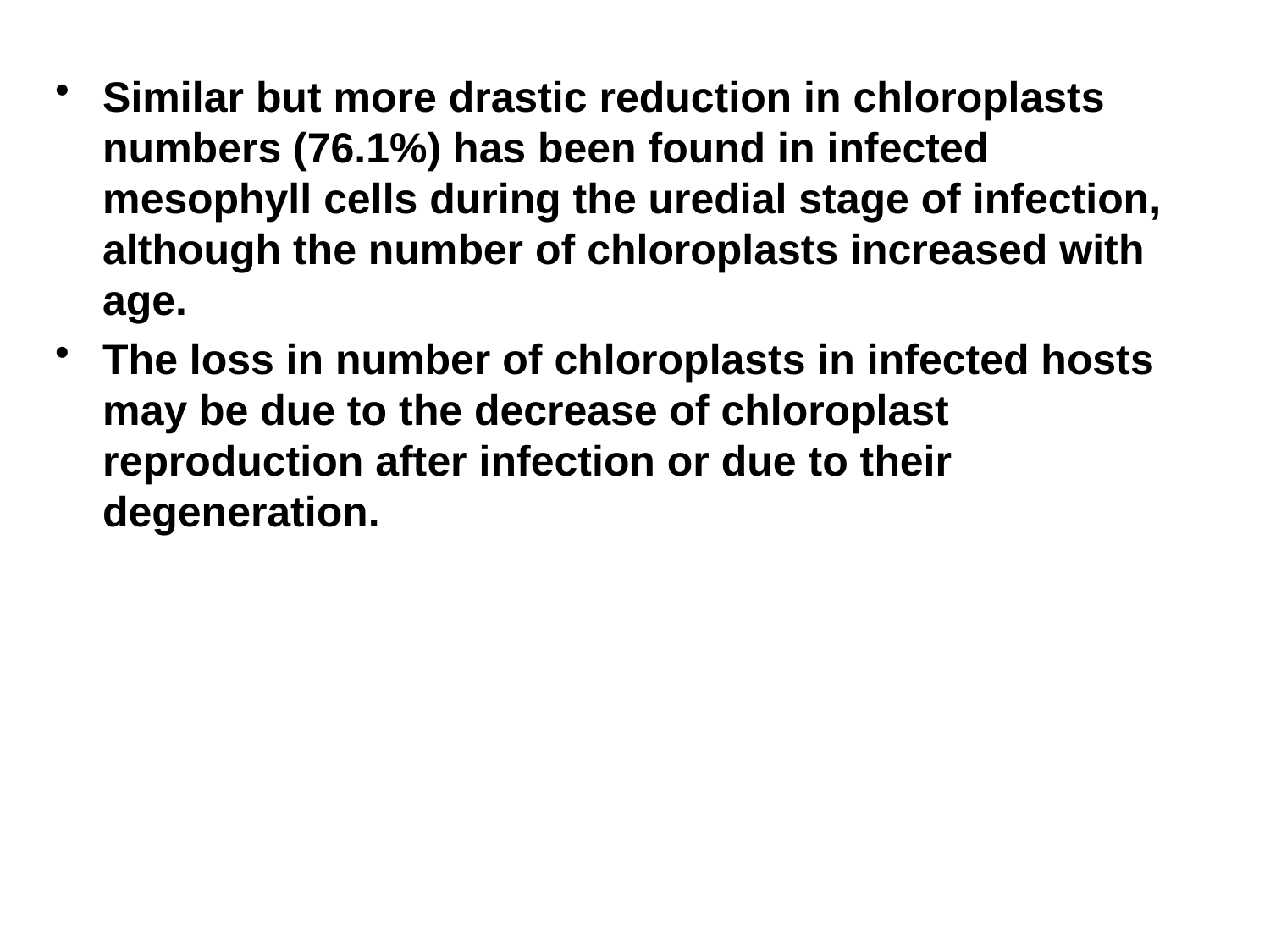

Similar but more drastic reduction in chloroplasts numbers (76.1%) has been found in infected mesophyll cells during the uredial stage of infection, although the number of chloroplasts increased with age.
The loss in number of chloroplasts in infected hosts may be due to the decrease of chloroplast reproduction after infection or due to their degeneration.